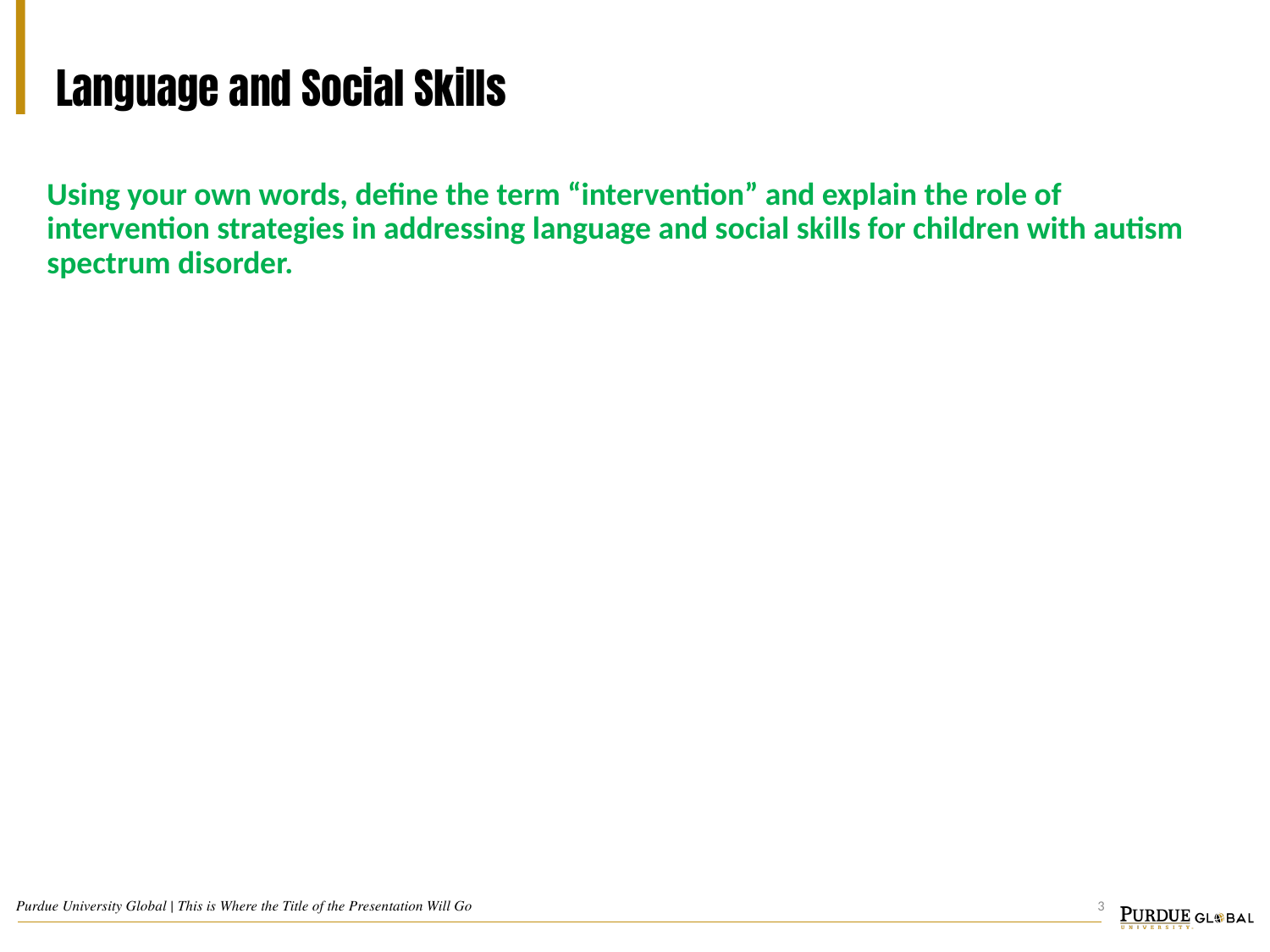

# Language and Social Skills
Using your own words, define the term “intervention” and explain the role of intervention strategies in addressing language and social skills for children with autism spectrum disorder.
3
Purdue University Global | This is Where the Title of the Presentation Will Go